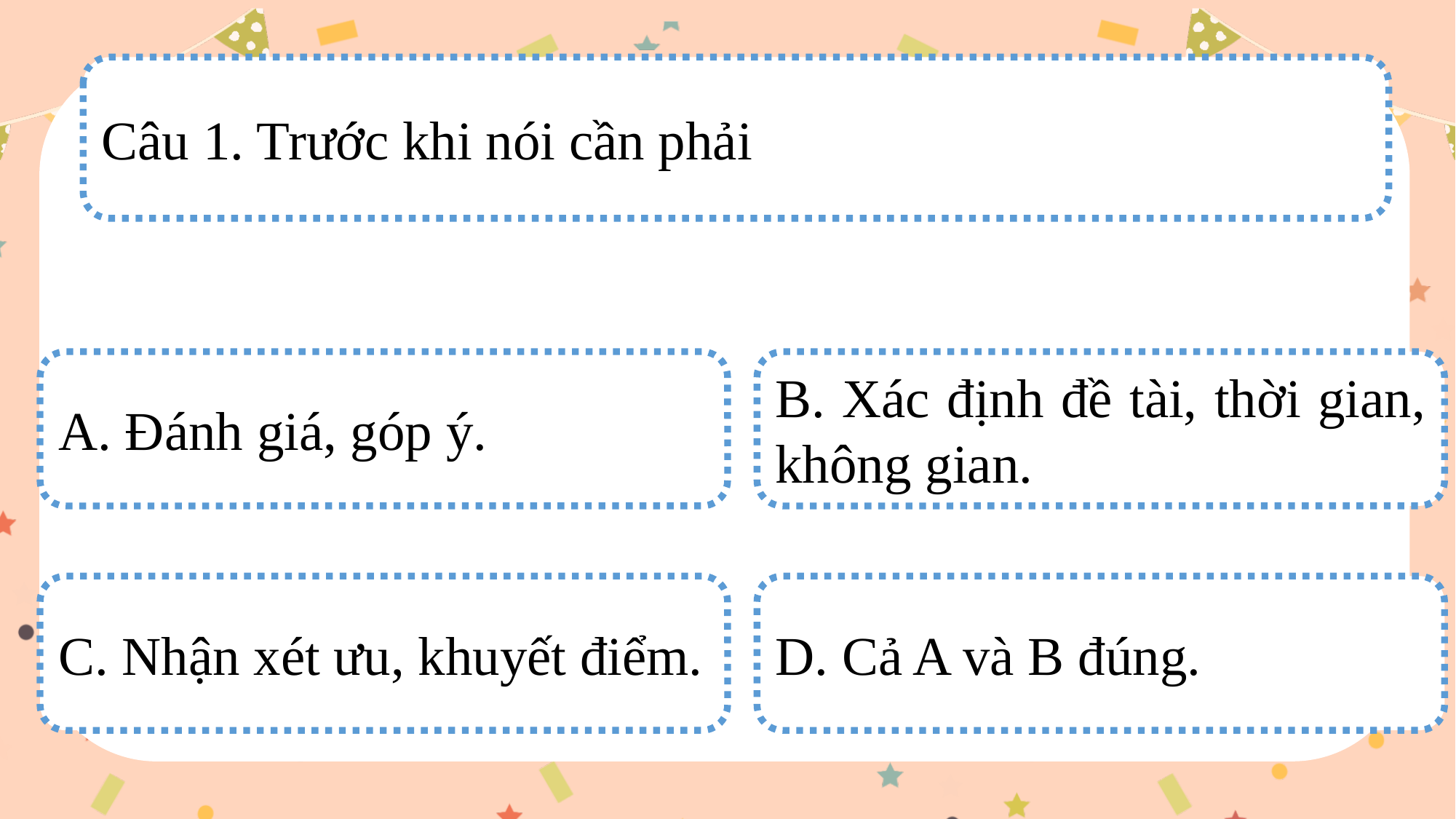

Câu 1. Trước khi nói cần phải
A. Đánh giá, góp ý.
B. Xác định đề tài, thời gian, không gian.
C. Nhận xét ưu, khuyết điểm.
D. Cả A và B đúng.